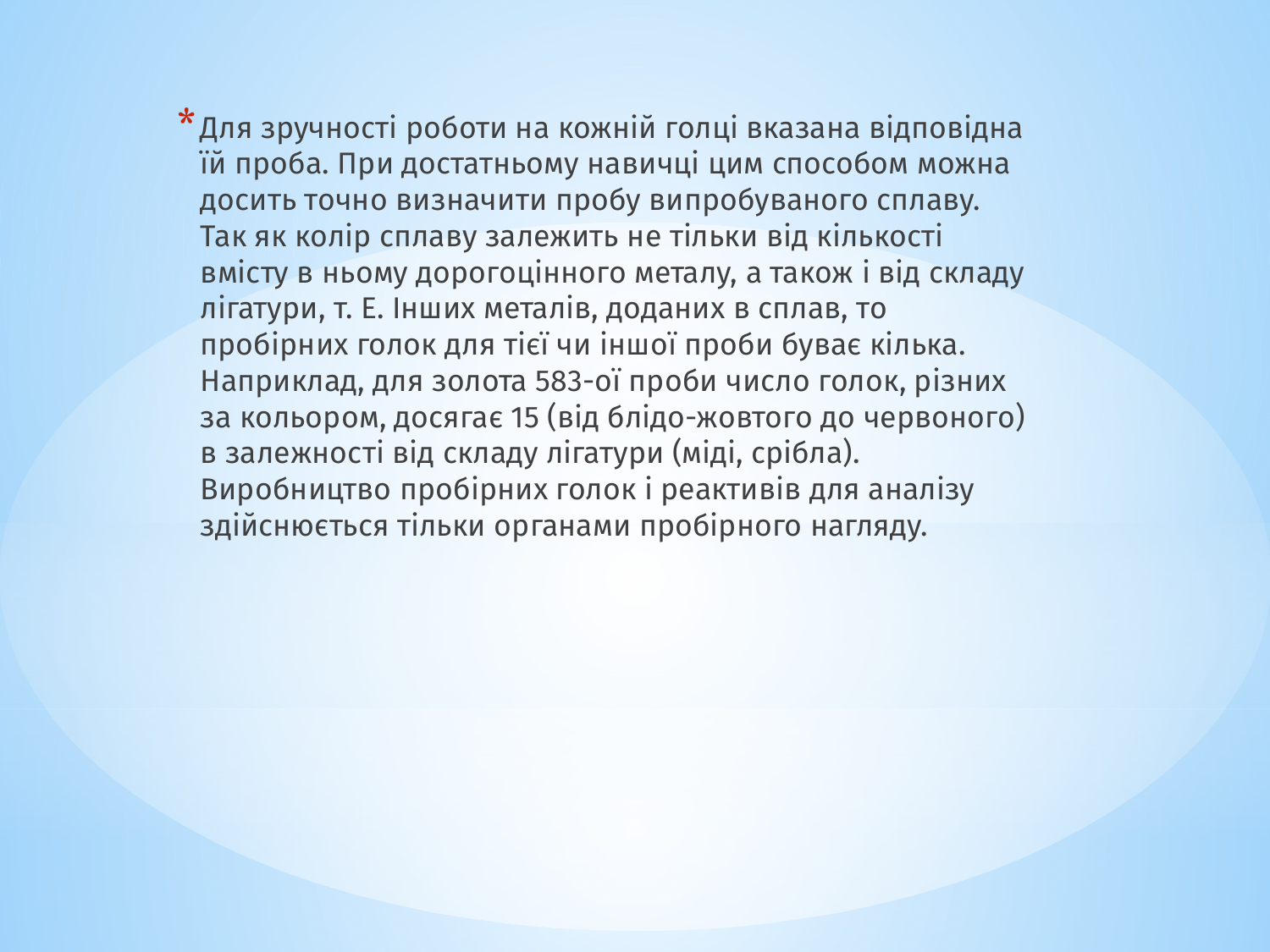

Для зручності роботи на кожній голці вказана відповідна їй проба. При достатньому навичці цим способом можна досить точно визначити пробу випробуваного сплаву. Так як колір сплаву залежить не тільки від кількості вмісту в ньому дорогоцінного металу, а також і від складу лігатури, т. Е. Інших металів, доданих в сплав, то пробірних голок для тієї чи іншої проби буває кілька. Наприклад, для золота 583-ої проби число голок, різних за кольором, досягає 15 (від блідо-жовтого до червоного) в залежності від складу лігатури (міді, срібла). Виробництво пробірних голок і реактивів для аналізу здійснюється тільки органами пробірного нагляду.
#